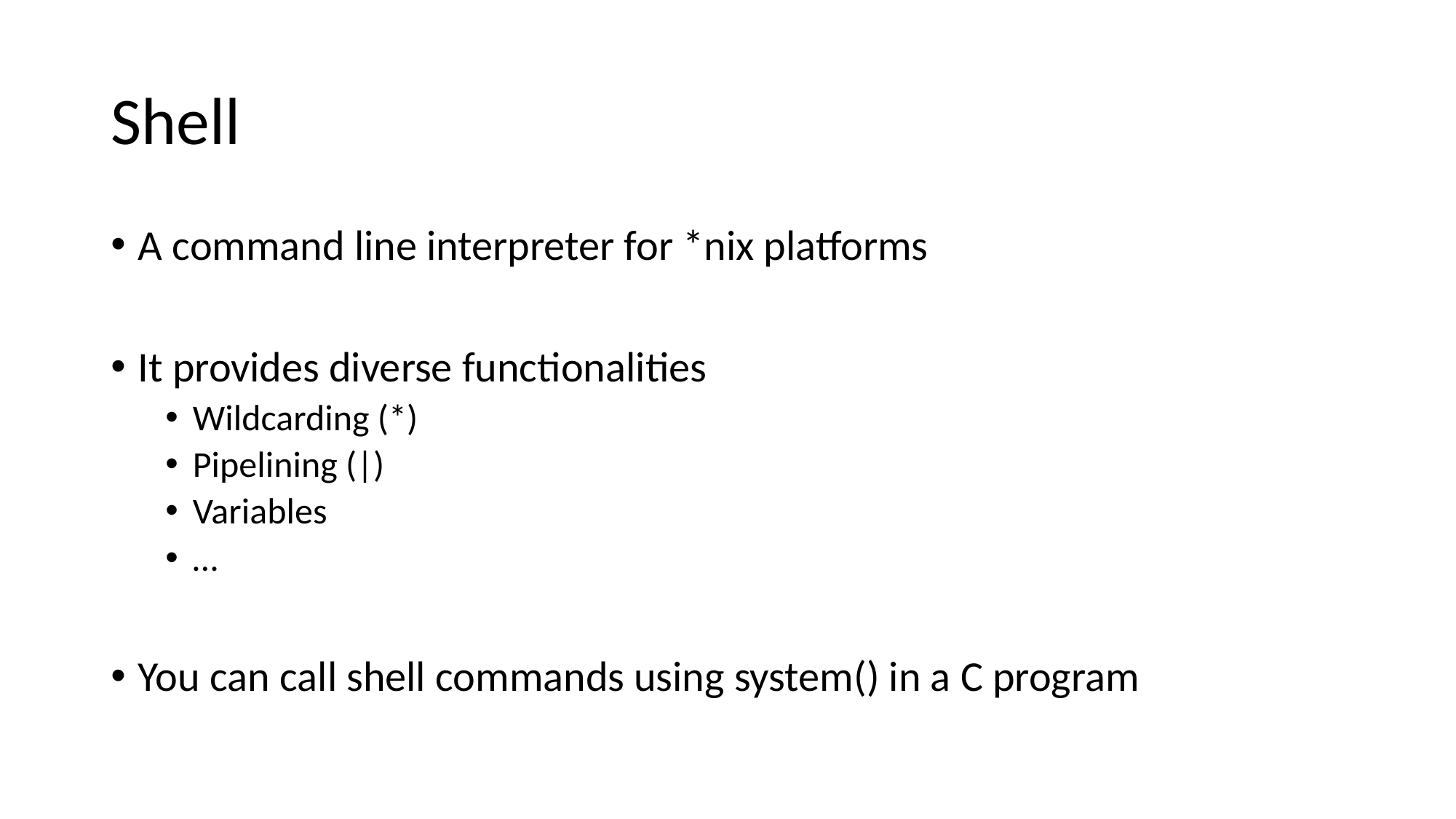

# Shell
A command line interpreter for *nix platforms

It provides diverse functionalities
Wildcarding (*)
Pipelining (|)
Variables
…

You can call shell commands using system() in a C program